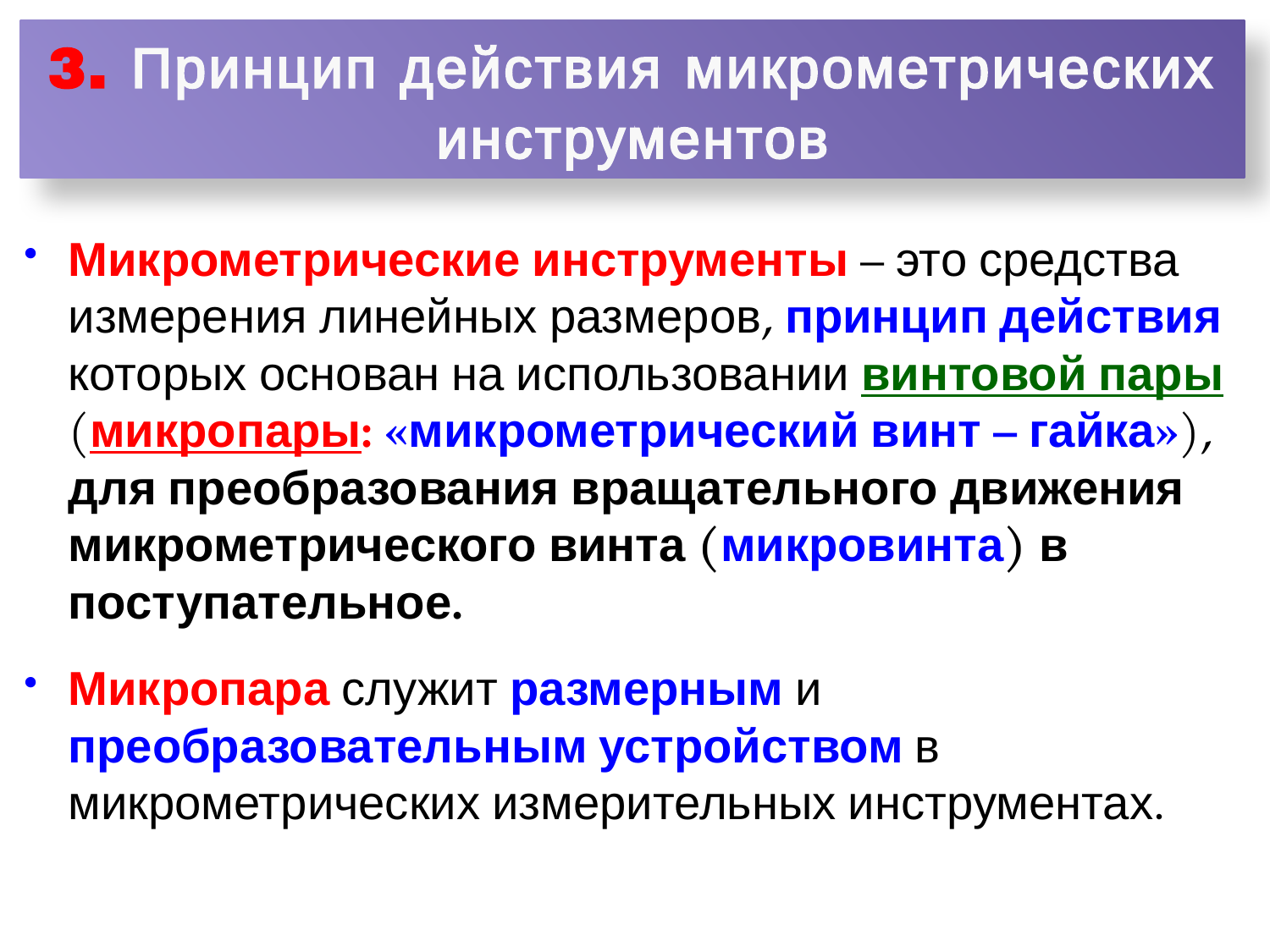

# 3. Принцип действия микрометрических инструментов
Микрометрические инструменты – это средства измерения линейных размеров, принцип действия которых основан на использовании винтовой пары (микропары: «микрометрический винт – гайка»), для преобразования вращательного движения микрометрического винта (микровинта) в поступательное.

Микропара служит размерным и преобразовательным устройством в микрометрических измерительных инструментах.